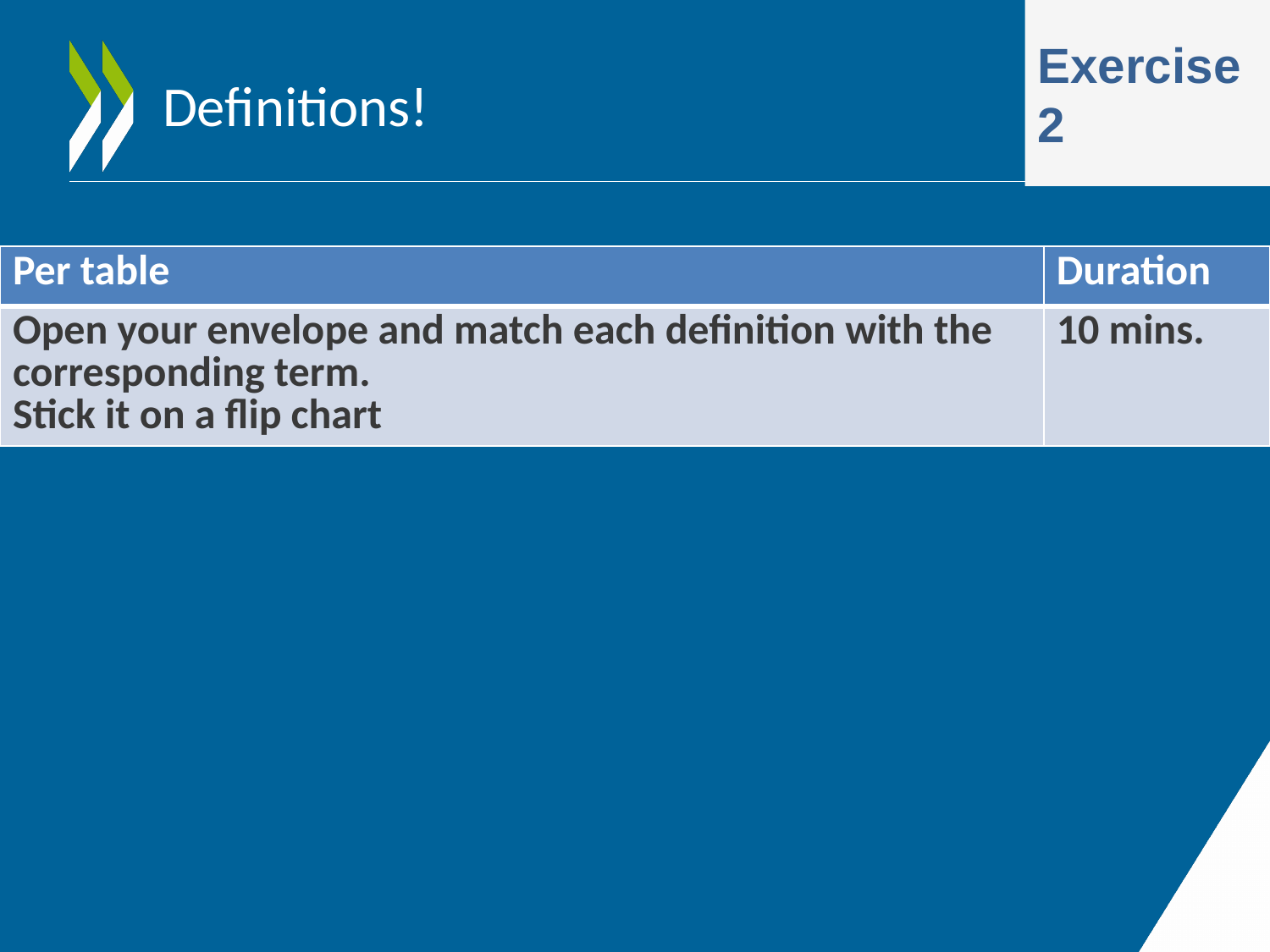

Exercise 2
# Definitions!
| Per table | Duration |
| --- | --- |
| Open your envelope and match each definition with the corresponding term. Stick it on a flip chart | 10 mins. |